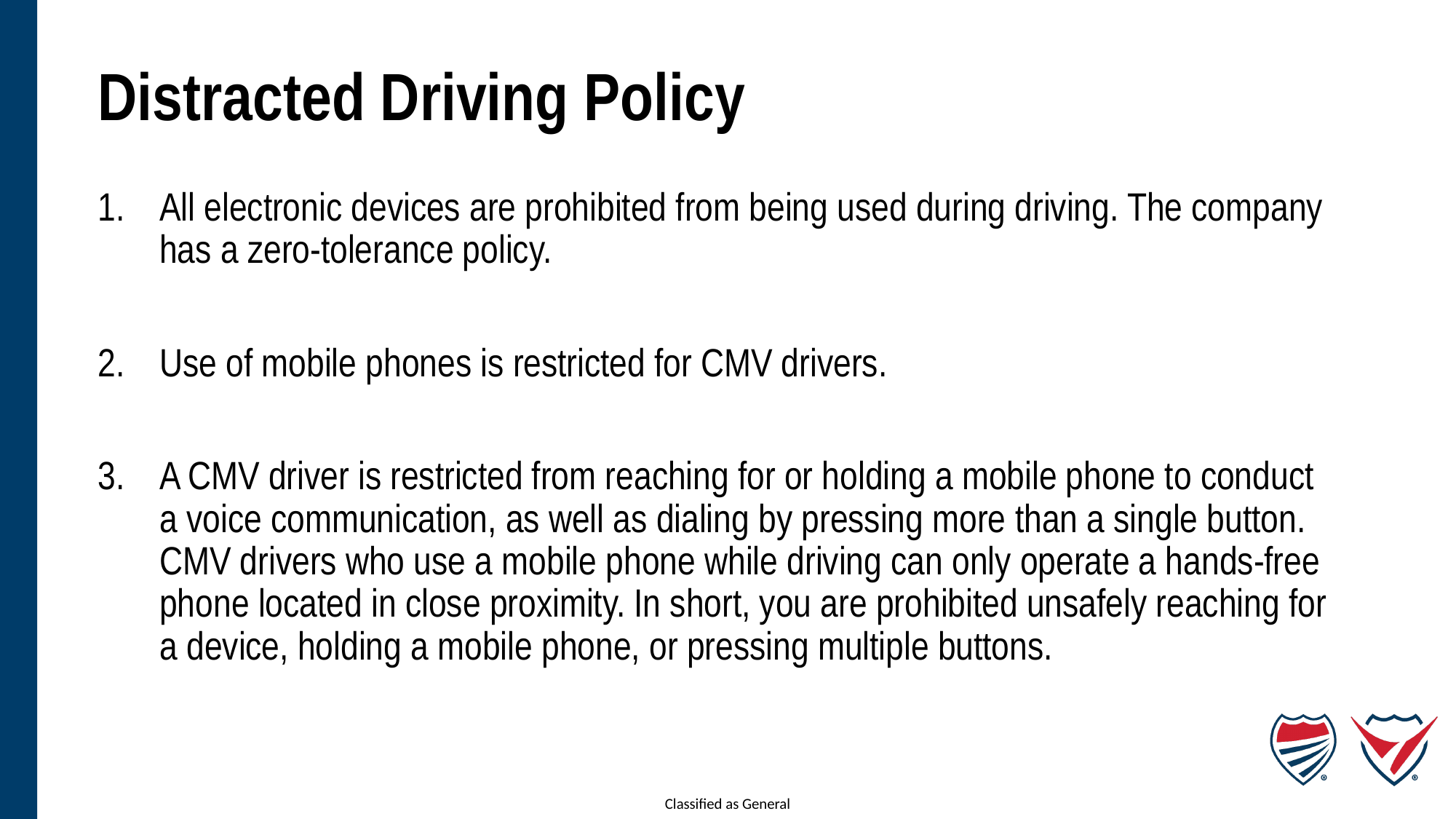

# Distracted Driving Policy
All electronic devices are prohibited from being used during driving. The company has a zero-tolerance policy.

Use of mobile phones is restricted for CMV drivers.

A CMV driver is restricted from reaching for or holding a mobile phone to conduct a voice communication, as well as dialing by pressing more than a single button. CMV drivers who use a mobile phone while driving can only operate a hands-free phone located in close proximity. In short, you are prohibited unsafely reaching for a device, holding a mobile phone, or pressing multiple buttons.